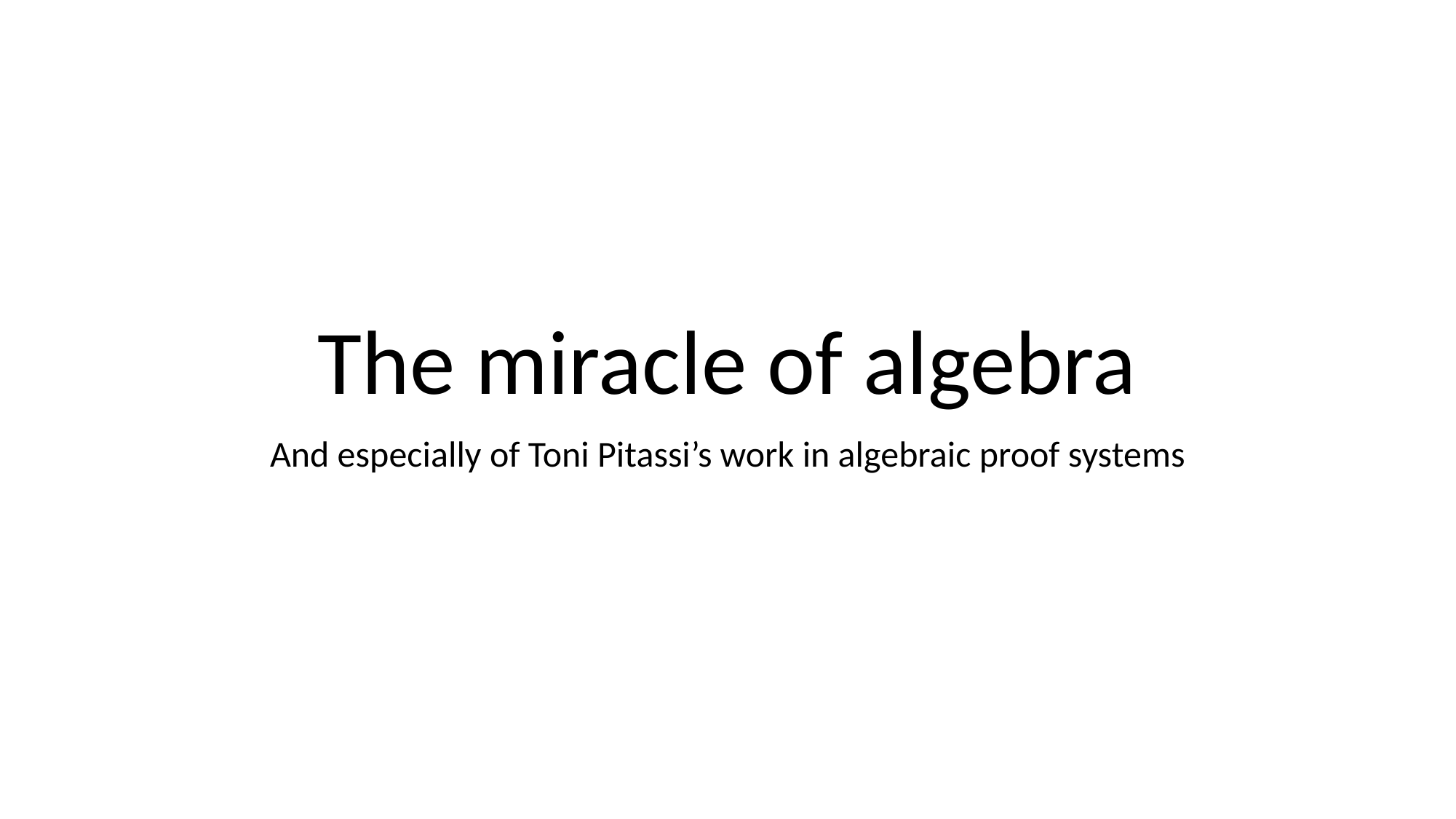

# The miracle of algebra
And especially of Toni Pitassi’s work in algebraic proof systems